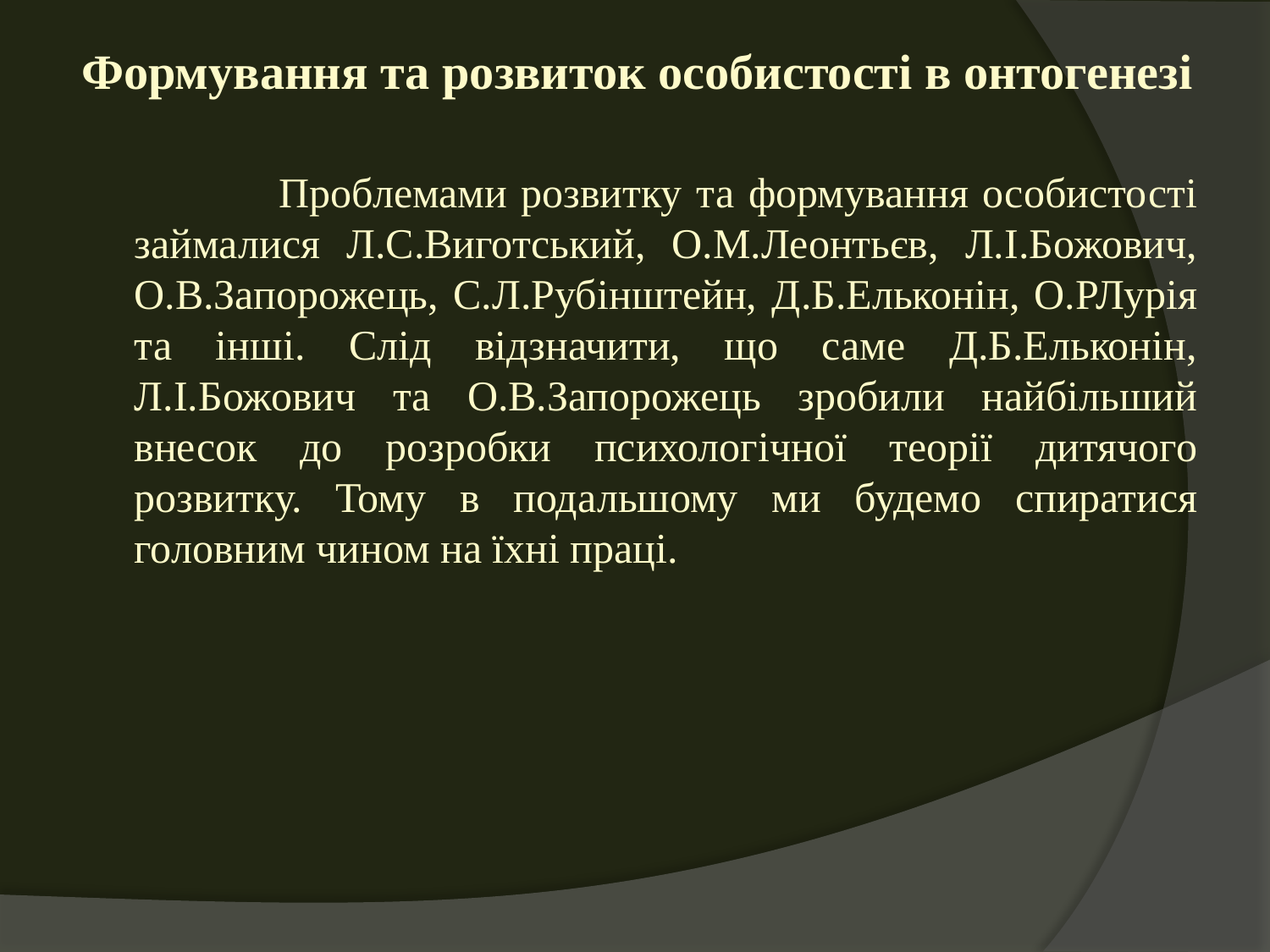

# Формування та розвиток особистості в онтогенезі
              Проблемами розвитку та формування особистості займалися Л.С.Виготський, О.М.Леонтьєв, Л.І.Божович, О.В.Запорожець, С.Л.Рубінштейн, Д.Б.Ельконін, О.РЛурія та інші. Слід відзначити, що саме Д.Б.Ельконін, Л.І.Божович та О.В.Запорожець зробили найбільший внесок до розробки психологічної теорії дитячого розвитку. Тому в подальшому ми будемо спиратися головним чином на їхні праці.